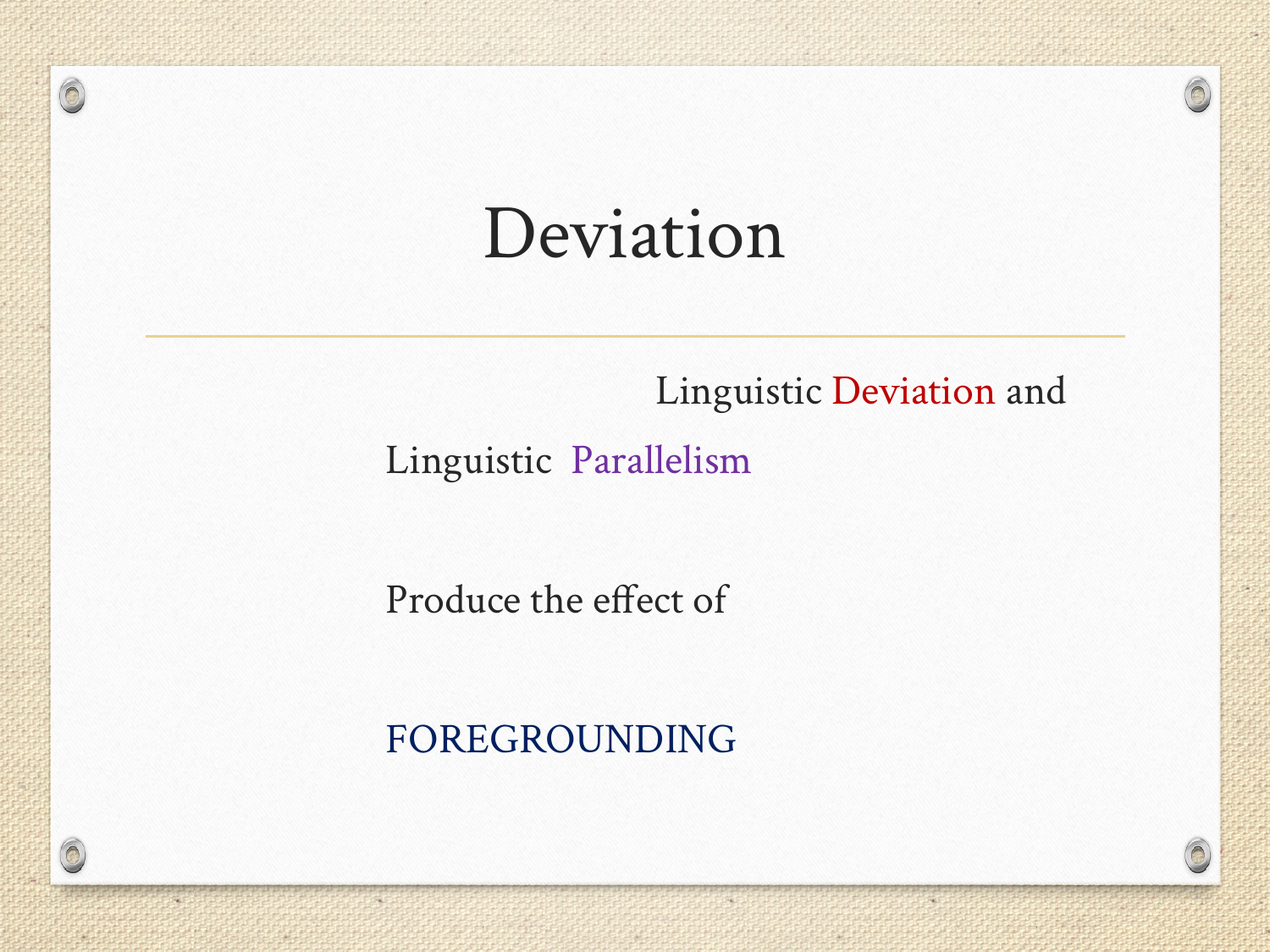

# Deviation
				Linguistic Deviation and
                         Linguistic  Parallelism

                         Produce the effect of

                         FOREGROUNDING